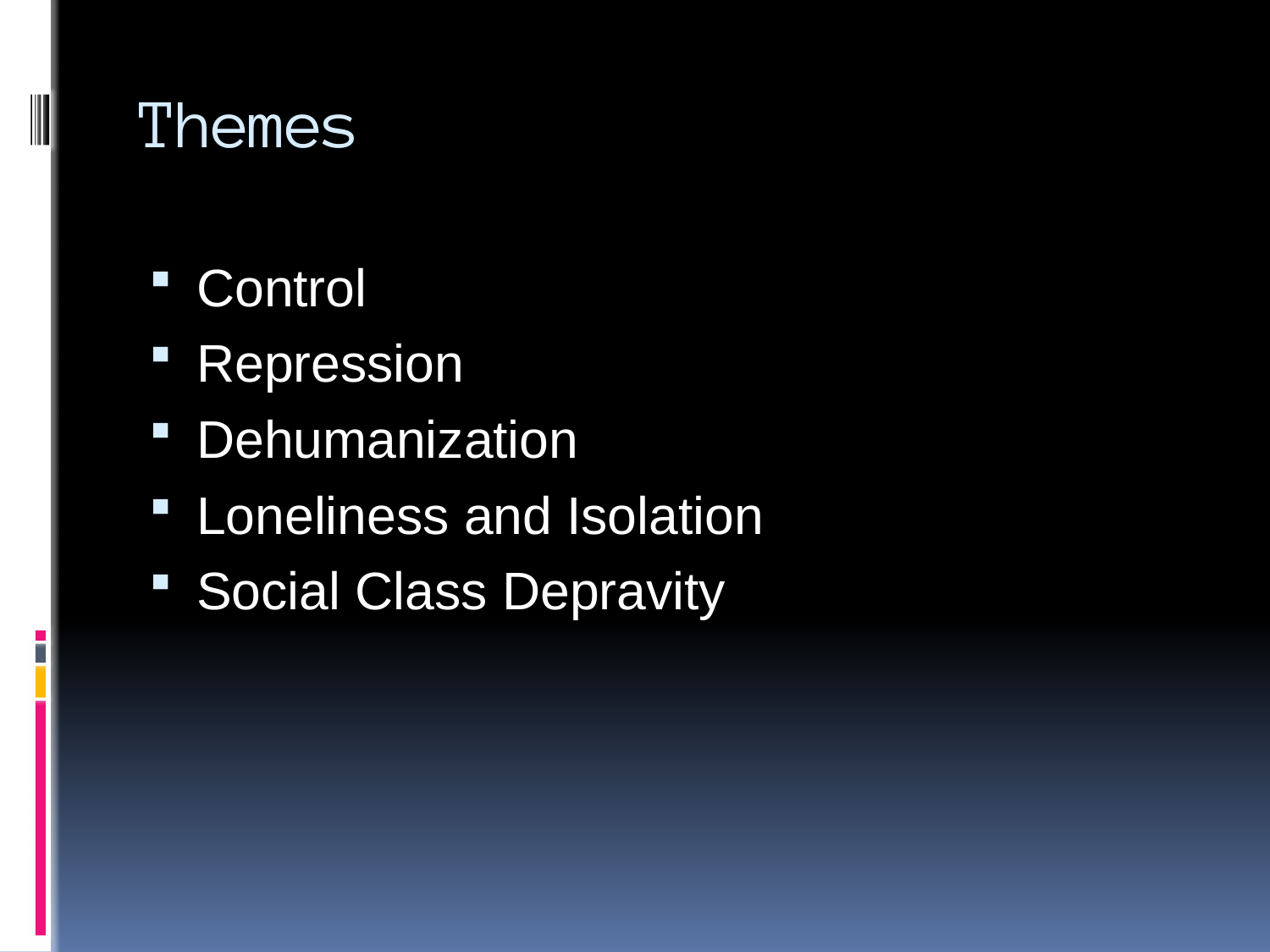

# Themes
Control
Repression
Dehumanization
Loneliness and Isolation
Social Class Depravity